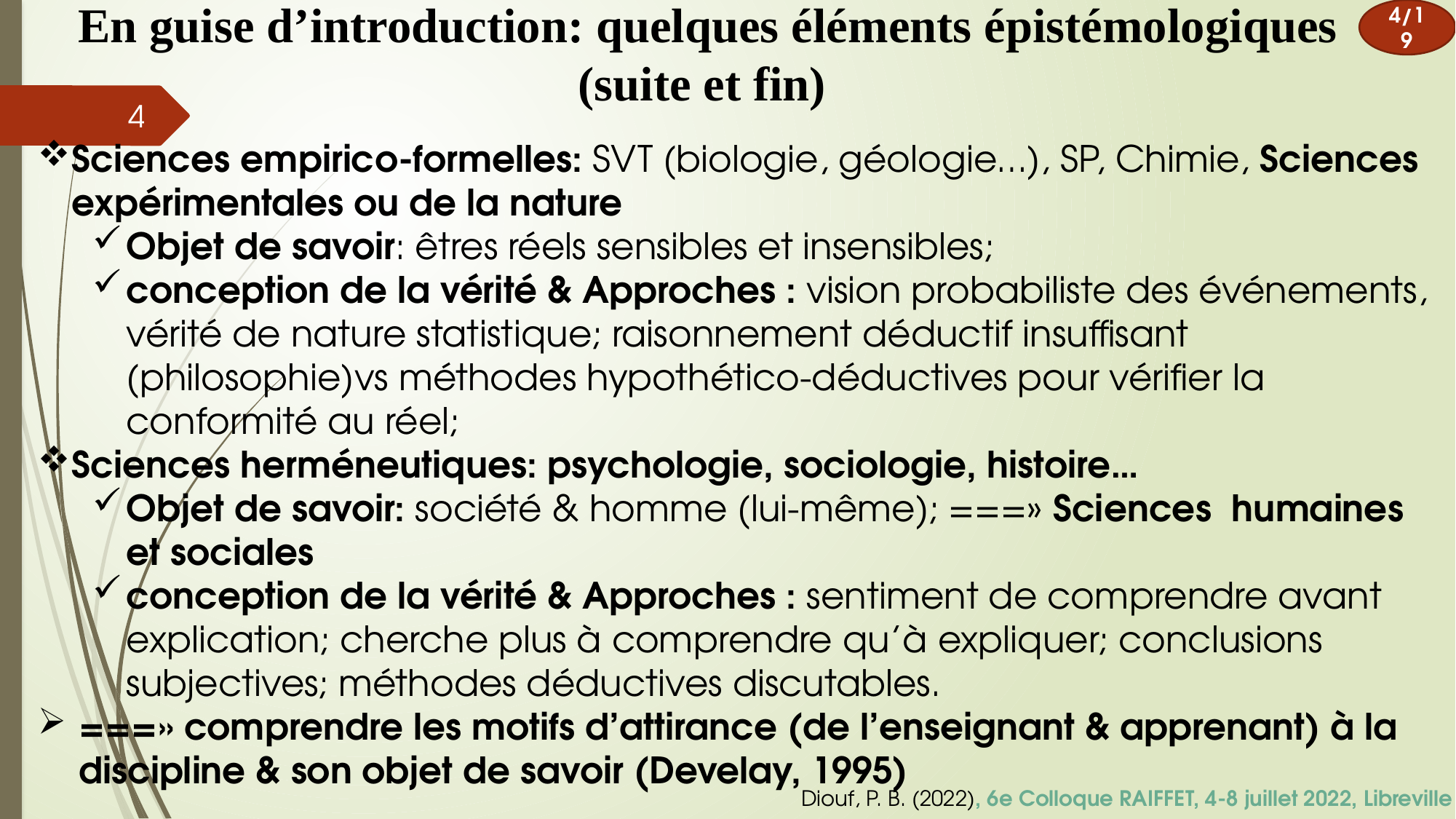

En guise d’introduction: quelques éléments épistémologiques (suite et fin)
4/19
4
Sciences empirico-formelles: SVT (biologie, géologie…), SP, Chimie, Sciences expérimentales ou de la nature
Objet de savoir: êtres réels sensibles et insensibles;
conception de la vérité & Approches : vision probabiliste des événements, vérité de nature statistique; raisonnement déductif insuffisant (philosophie)vs méthodes hypothético-déductives pour vérifier la conformité au réel;
Sciences herméneutiques: psychologie, sociologie, histoire…
Objet de savoir: société & homme (lui-même); ===» Sciences  humaines et sociales
conception de la vérité & Approches : sentiment de comprendre avant explication; cherche plus à comprendre qu’à expliquer; conclusions subjectives; méthodes déductives discutables.
===» comprendre les motifs d’attirance (de l’enseignant & apprenant) à la discipline & son objet de savoir (Develay, 1995)

Diouf, P. B. (2022), 6e Colloque RAIFFET, 4-8 juillet 2022, Libreville